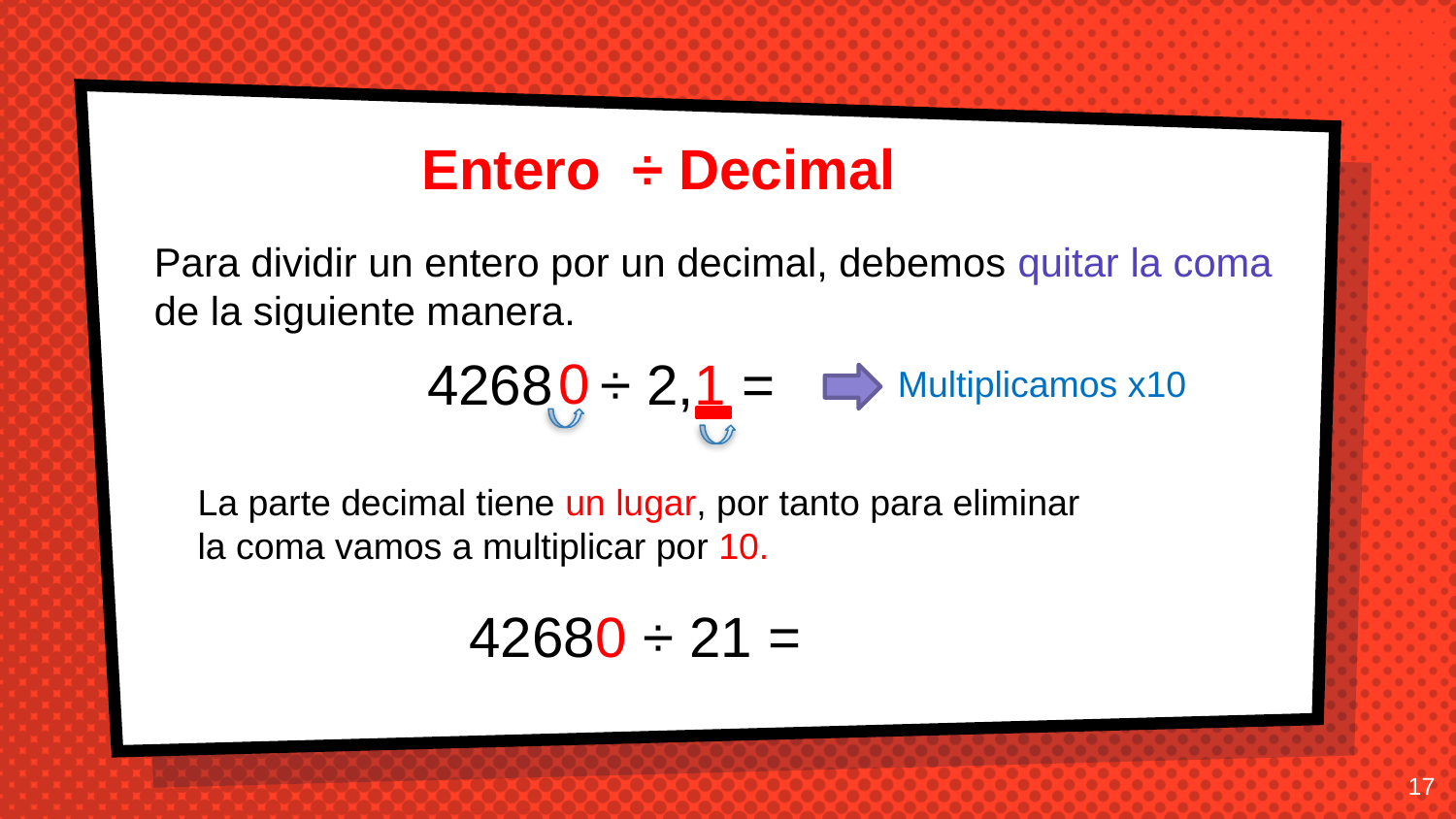

Entero  ÷ Decimal

Para dividir un entero por un decimal, debemos quitar la coma de la siguiente manera.

0
4268   ÷ 2,1 =
Multiplicamos x10

La parte decimal tiene un lugar, por tanto para eliminar la coma vamos a multiplicar por 10.
 42680 ÷ 21 =
17